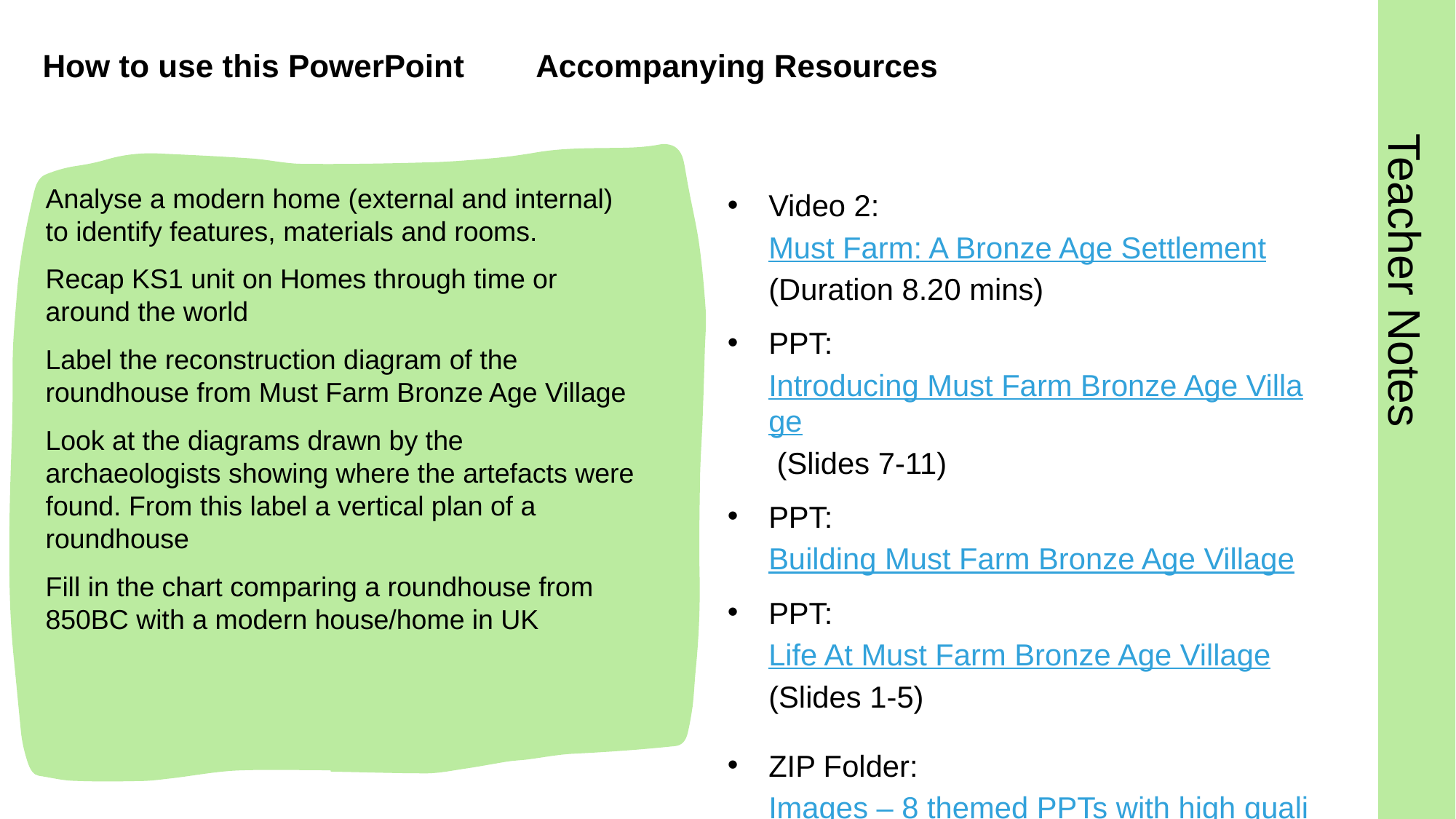

# How to use this PowerPoint	       Accompanying Resources
Analyse a modern home (external and internal) to identify features, materials and rooms.
Recap KS1 unit on Homes through time or around the world
Label the reconstruction diagram of the roundhouse from Must Farm Bronze Age Village
Look at the diagrams drawn by the archaeologists showing where the artefacts were found. From this label a vertical plan of a roundhouse
Fill in the chart comparing a roundhouse from 850BC with a modern house/home in UK
Video 2: Must Farm: A Bronze Age Settlement (Duration 8.20 mins)
PPT: Introducing Must Farm Bronze Age Village (Slides 7-11)
PPT: Building Must Farm Bronze Age Village
PPT: Life At Must Farm Bronze Age Village (Slides 1-5)
ZIP Folder: Images – 8 themed PPTs with high quality images of artefacts and reconstruction illustrations
3D models of the site and the artefacts https://sketchfab.com/mustfarm